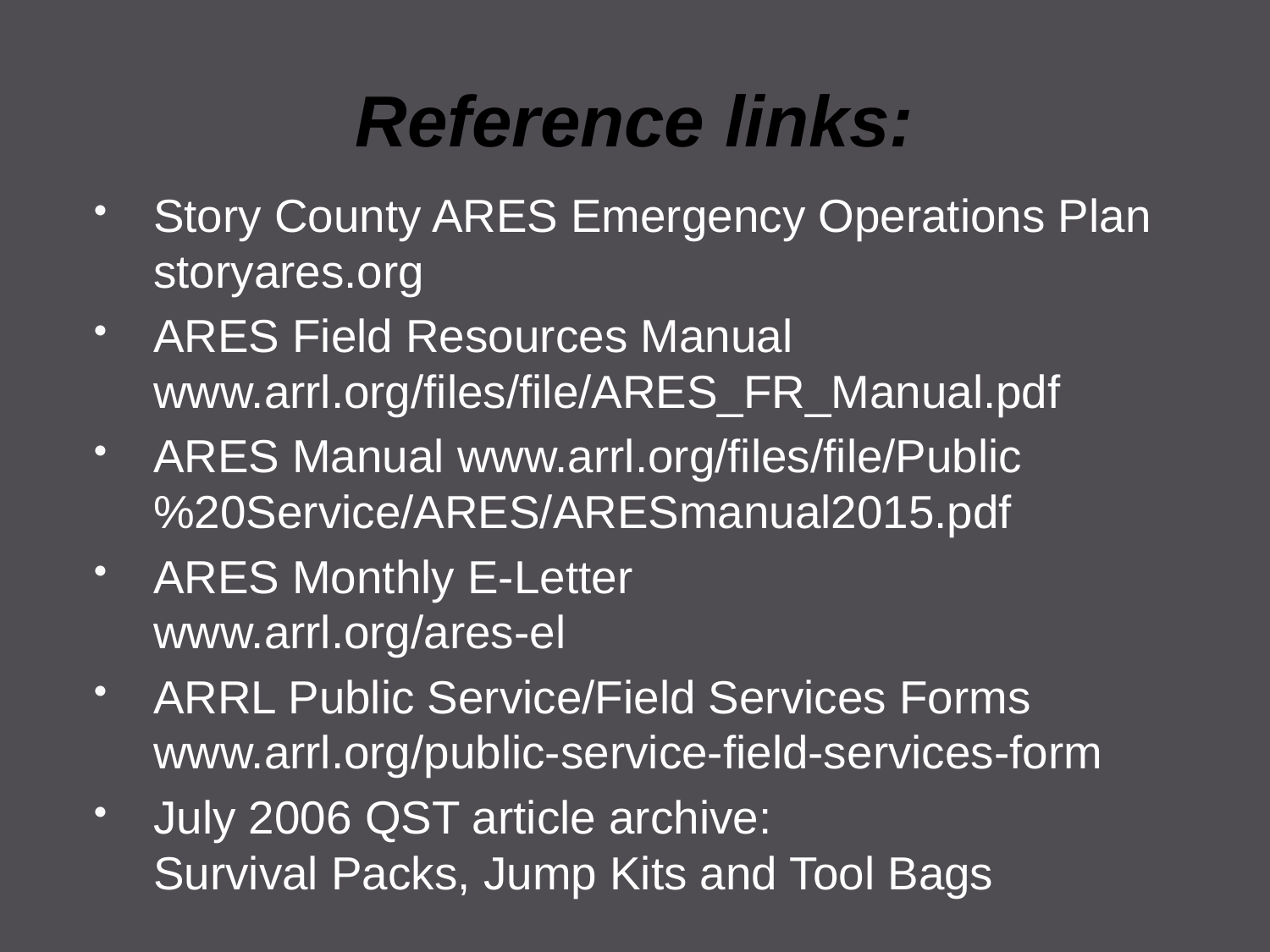

# Reference links:
Story County ARES Emergency Operations Plan storyares.org
ARES Field Resources Manual www.arrl.org/files/file/ARES_FR_Manual.pdf
ARES Manual www.arrl.org/files/file/Public%20Service/ARES/ARESmanual2015.pdf
ARES Monthly E-Letter                 www.arrl.org/ares-el
ARRL Public Service/Field Services Forms www.arrl.org/public-service-field-services-form
July 2006 QST article archive:                       Survival Packs, Jump Kits and Tool Bags